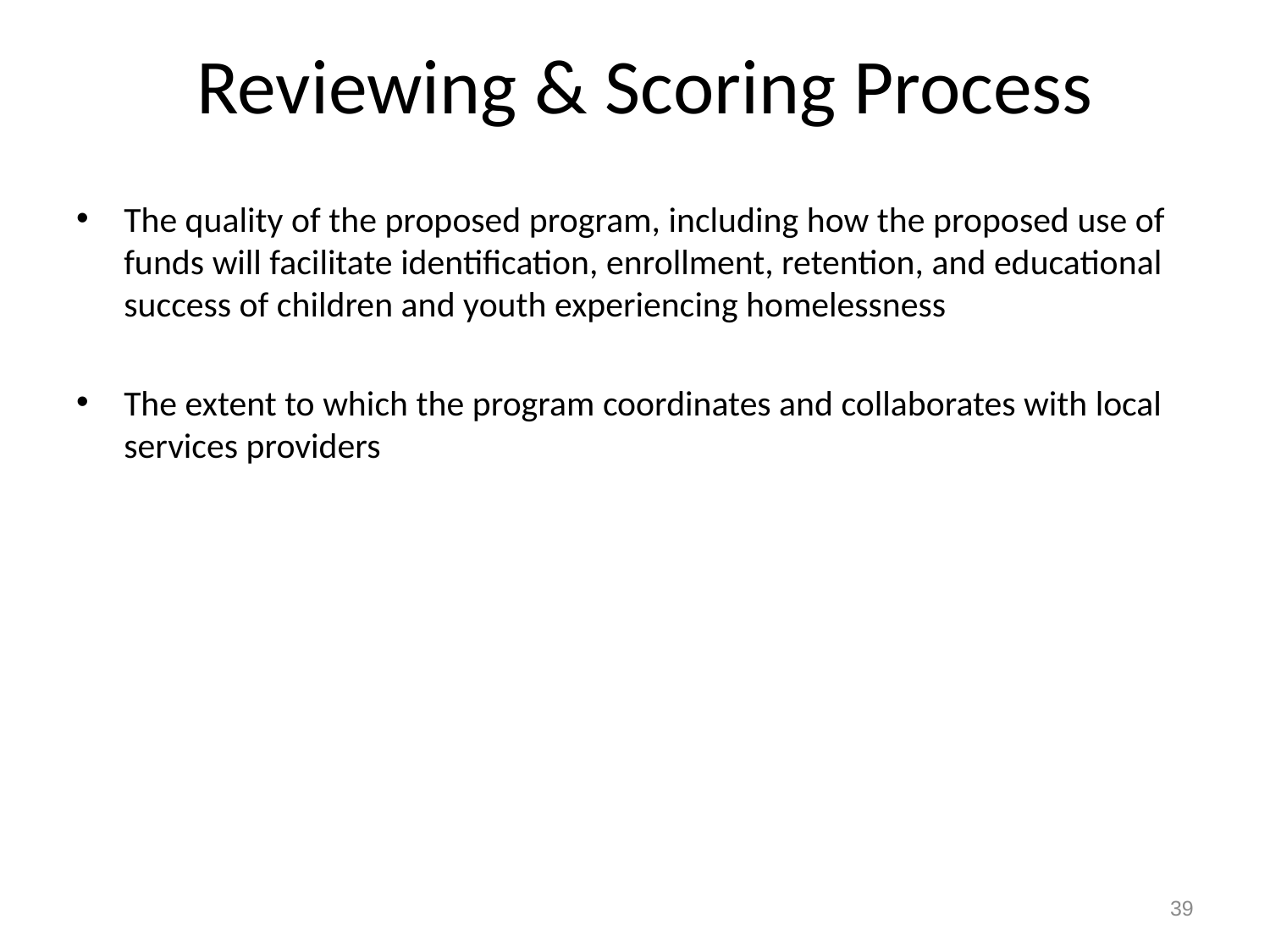

# Reviewing & Scoring Process
The quality of the proposed program, including how the proposed use of funds will facilitate identification, enrollment, retention, and educational success of children and youth experiencing homelessness

The extent to which the program coordinates and collaborates with local services providers

39